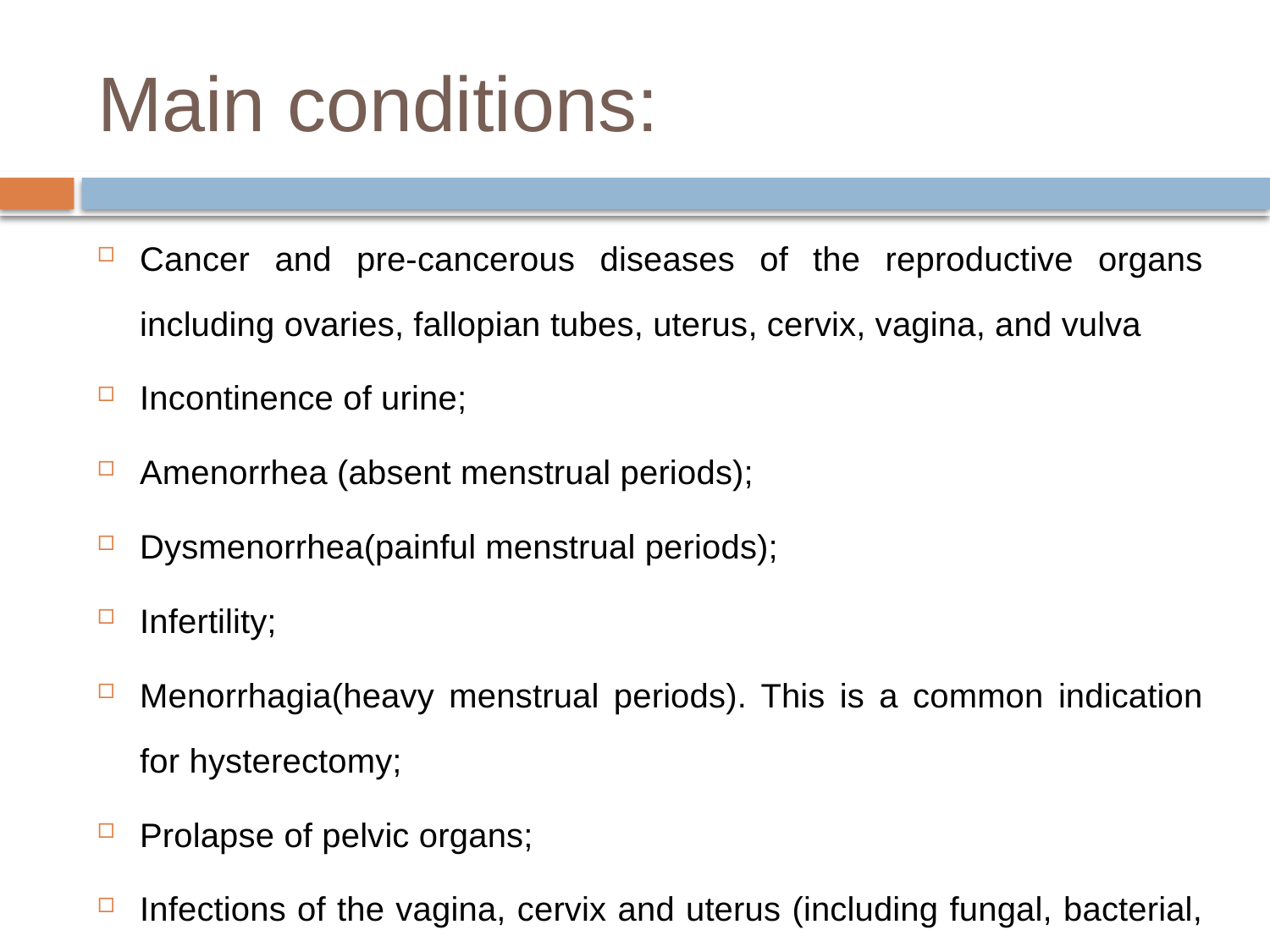

# Main conditions:
Cancer and pre-cancerous diseases of the reproductive organs including ovaries, fallopian tubes, uterus, cervix, vagina, and vulva
Incontinence of urine;
Amenorrhea (absent menstrual periods);
Dysmenorrhea(painful menstrual periods);
Infertility;
Menorrhagia(heavy menstrual periods). This is a common indication for hysterectomy;
Prolapse of pelvic organs;
Infections of the vagina, cervix and uterus (including fungal, bacterial, viral and protozoal).